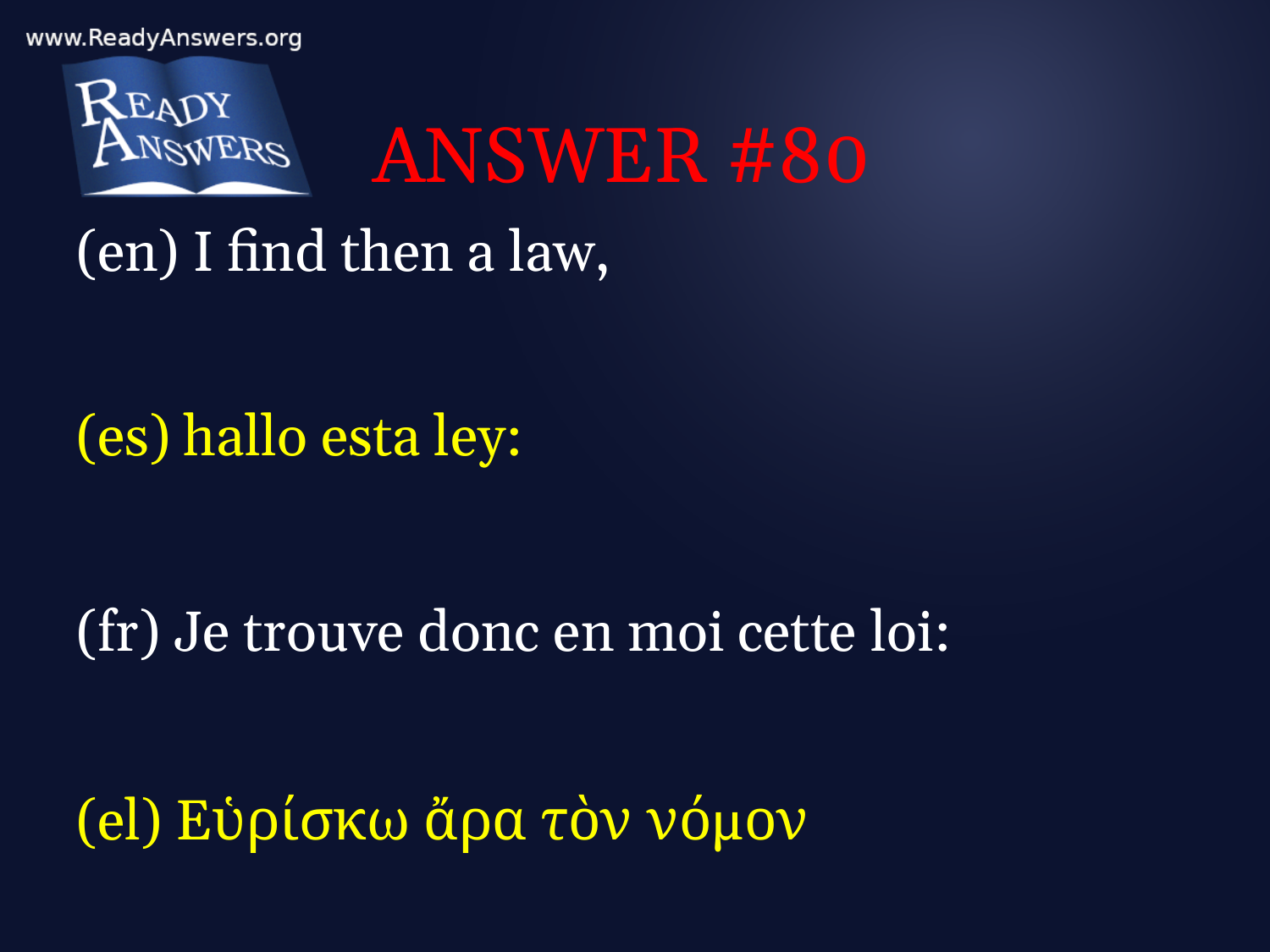

# ANSWER #80
(en) I find then a law,
(es) hallo esta ley:
(fr) Je trouve donc en moi cette loi:
(el) Εὑρίσκω ἄρα τὸν νόμον